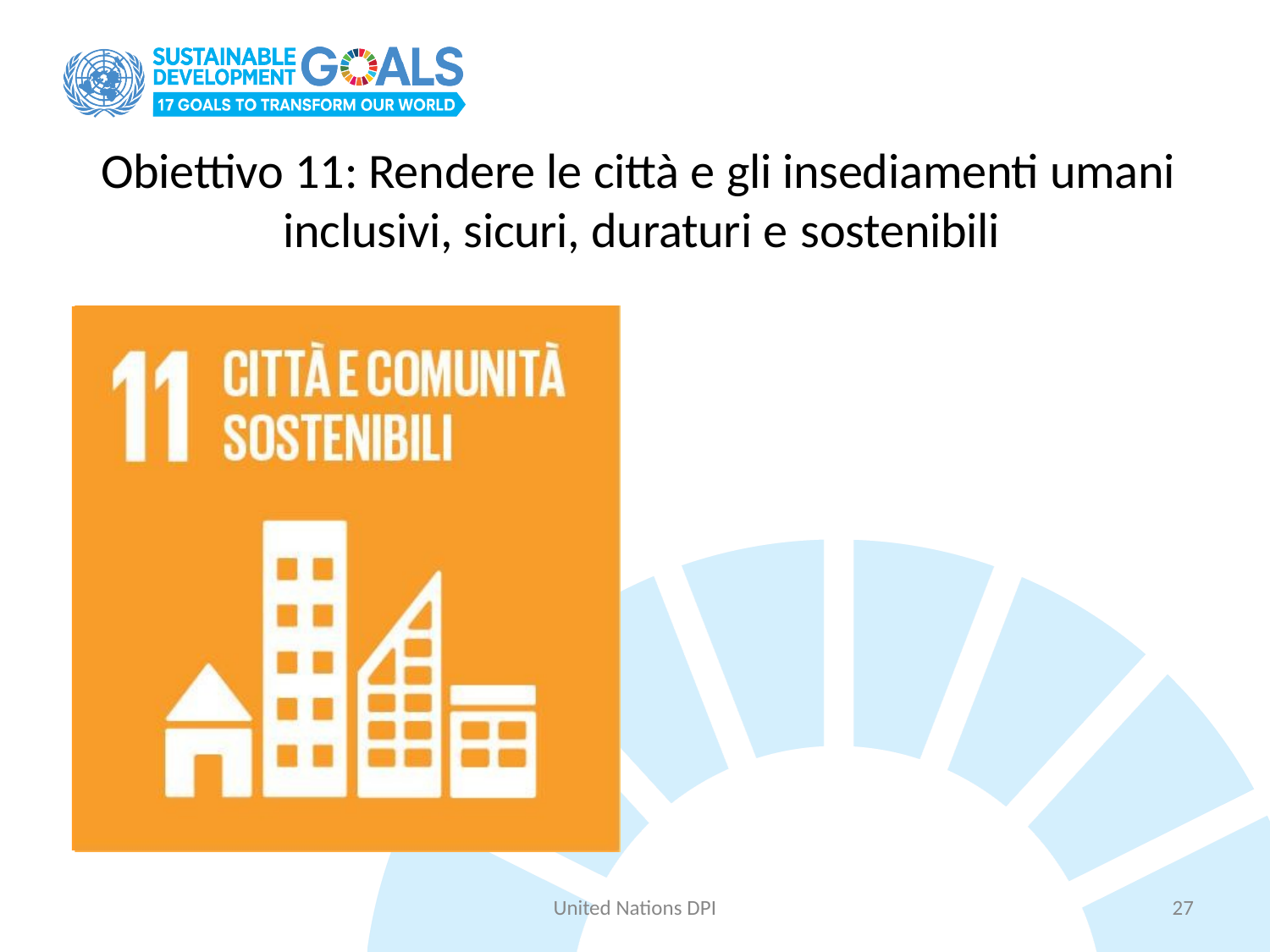

# Obiettivo 11: Rendere le città e gli insediamenti umani  inclusivi, sicuri, duraturi e sostenibili

United Nations DPI
27